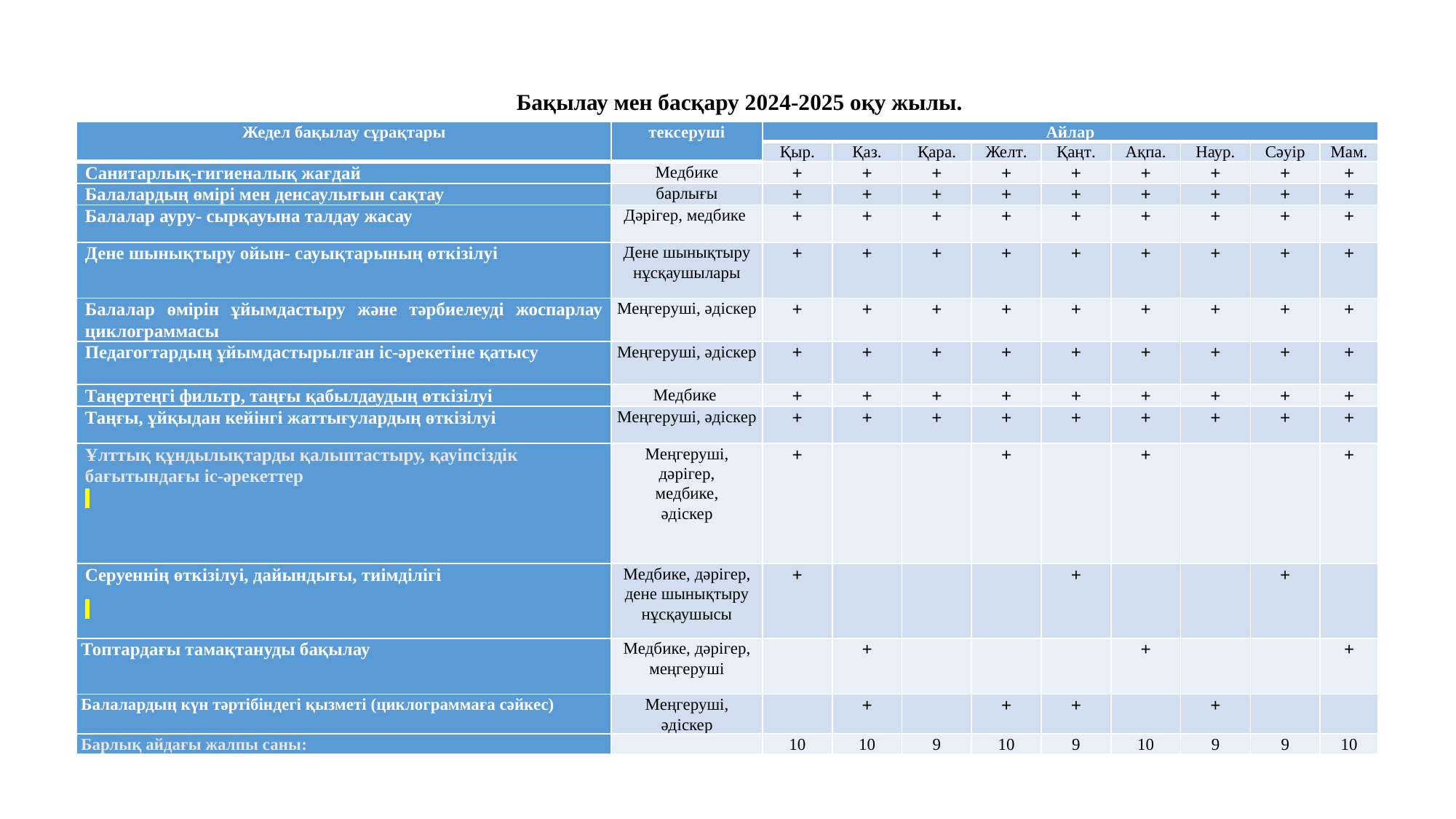

Бақылау мен басқару 2024-2025 оқу жылы.
| Жедел бақылау сұрақтары | тексеруші | Айлар |  |  |  |  |  |  |  |  |
| --- | --- | --- | --- | --- | --- | --- | --- | --- | --- | --- |
|  |  | Қыр. | Қаз. | Қара. | Желт. | Қаңт. | Ақпа. | Наур. | Сәуір | Мам. |
| Санитарлық-гигиеналық жағдай | Медбике | + | + | + | + | + | + | + | + | + |
| Балалардың өмірі мен денсаулығын сақтау | барлығы | + | + | + | + | + | + | + | + | + |
| Балалар ауру- сырқауына талдау жасау | Дәрігер, медбике | + | + | + | + | + | + | + | + | + |
| Дене шынықтыру ойын- сауықтарының өткізілуі | Дене шынықтыру нұсқаушылары | + | + | + | + | + | + | + | + | + |
| Балалар өмірін ұйымдастыру және тәрбиелеуді жоспарлау циклограммасы | Меңгеруші, әдіскер | + | + | + | + | + | + | + | + | + |
| Педагогтардың ұйымдастырылған іс-әрекетіне қатысу | Меңгеруші, әдіскер | + | + | + | + | + | + | + | + | + |
| Таңертеңгі фильтр, таңғы қабылдаудың өткізілуі | Медбике | + | + | + | + | + | + | + | + | + |
| Таңғы, ұйқыдан кейінгі жаттығулардың өткізілуі | Меңгеруші, әдіскер | + | + | + | + | + | + | + | + | + |
| Ұлттық құндылықтарды қалыптастыру, қауіпсіздік бағытындағы іс-әрекеттер | Меңгеруші, дәрігер, медбике, әдіскер | + |  |  | + |  | + |  |  | + |
| Серуеннің өткізілуі, дайындығы, тиімділігі | Медбике, дәрігер, дене шынықтыру нұсқаушысы | + |  |  |  | + |  |  | + |  |
| Топтардағы тамақтануды бақылау | Медбике, дәрігер, меңгеруші |  | + |  |  |  | + |  |  | + |
| Балалардың күн тәртібіндегі қызметі (циклограммаға сәйкес) | Меңгеруші, әдіскер |  | + |  | + | + |  | + |  |  |
| Барлық айдағы жалпы саны: |  | 10 | 10 | 9 | 10 | 9 | 10 | 9 | 9 | 10 |